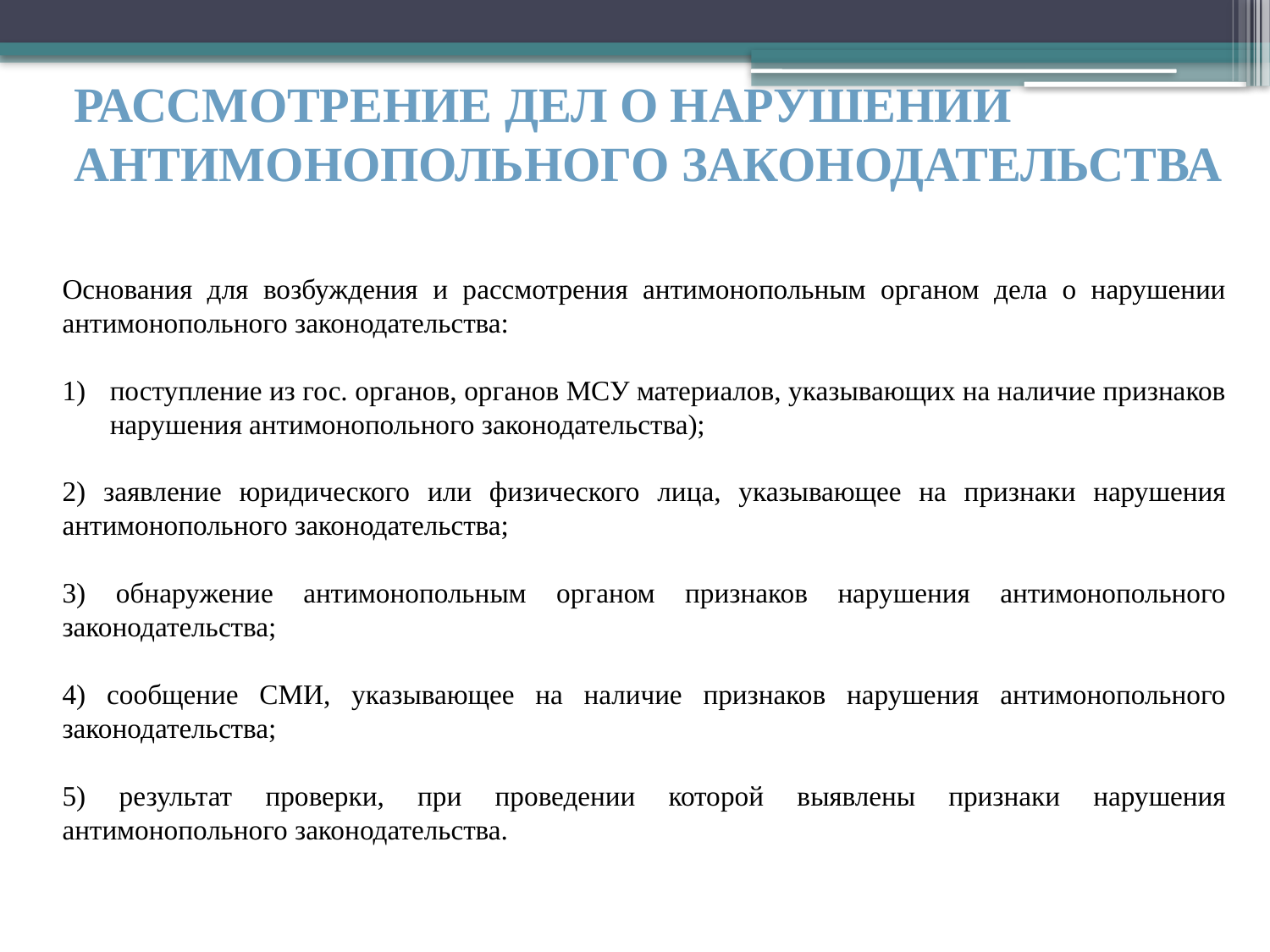

РАССМОТРЕНИЕ ДЕЛ О НАРУШЕНИИ
АНТИМОНОПОЛЬНОГО ЗАКОНОДАТЕЛЬСТВА
Основания для возбуждения и рассмотрения антимонопольным органом дела о нарушении антимонопольного законодательства:

поступление из гос. органов, органов МСУ материалов, указывающих на наличие признаков нарушения антимонопольного законодательства);

2) заявление юридического или физического лица, указывающее на признаки нарушения антимонопольного законодательства;

3) обнаружение антимонопольным органом признаков нарушения антимонопольного законодательства;

4) сообщение СМИ, указывающее на наличие признаков нарушения антимонопольного законодательства;

5) результат проверки, при проведении которой выявлены признаки нарушения антимонопольного законодательства.